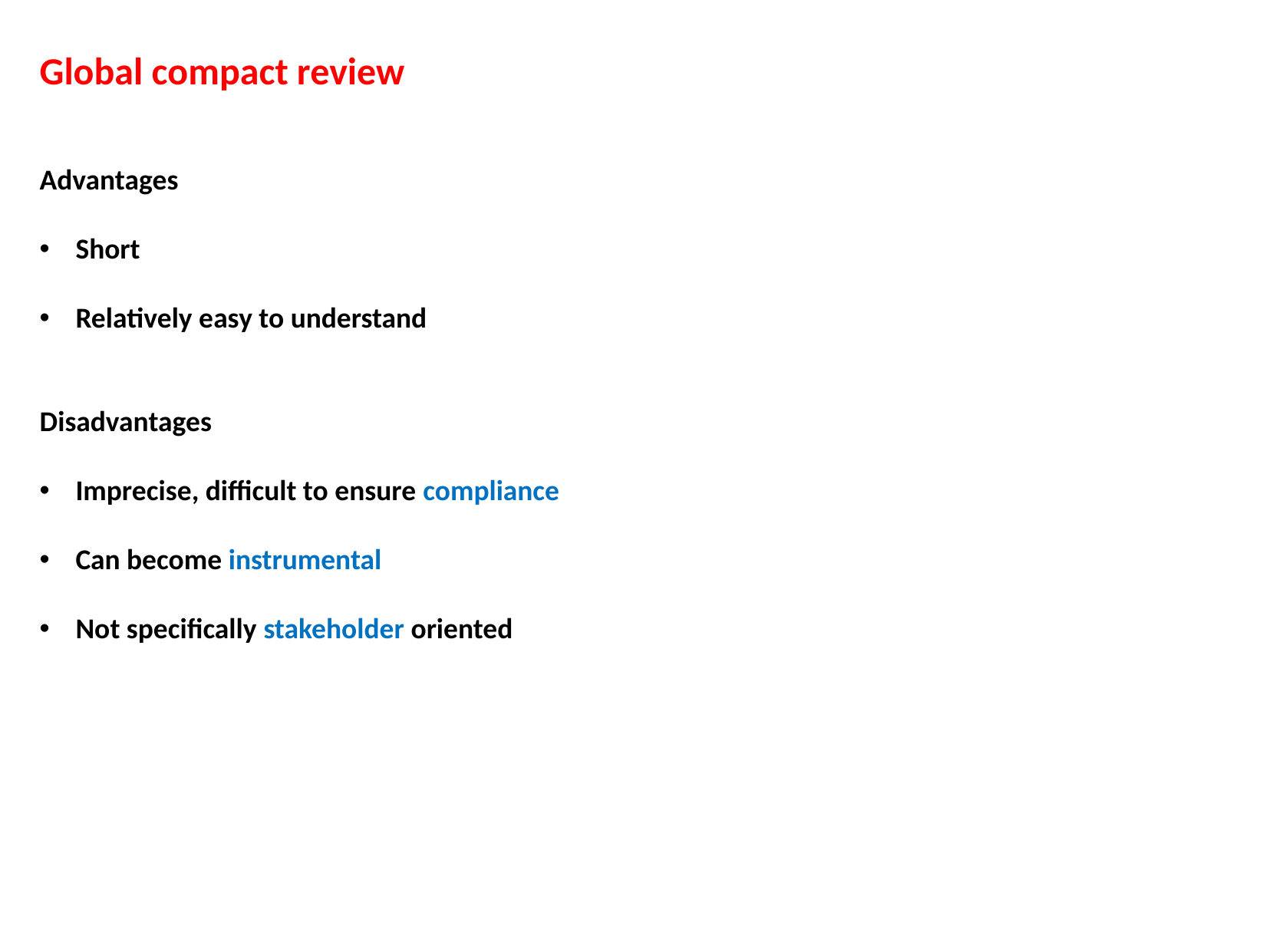

Global compact review

Advantages

Short

Relatively easy to understand

Disadvantages

Imprecise, difficult to ensure compliance

Can become instrumental

Not specifically stakeholder oriented